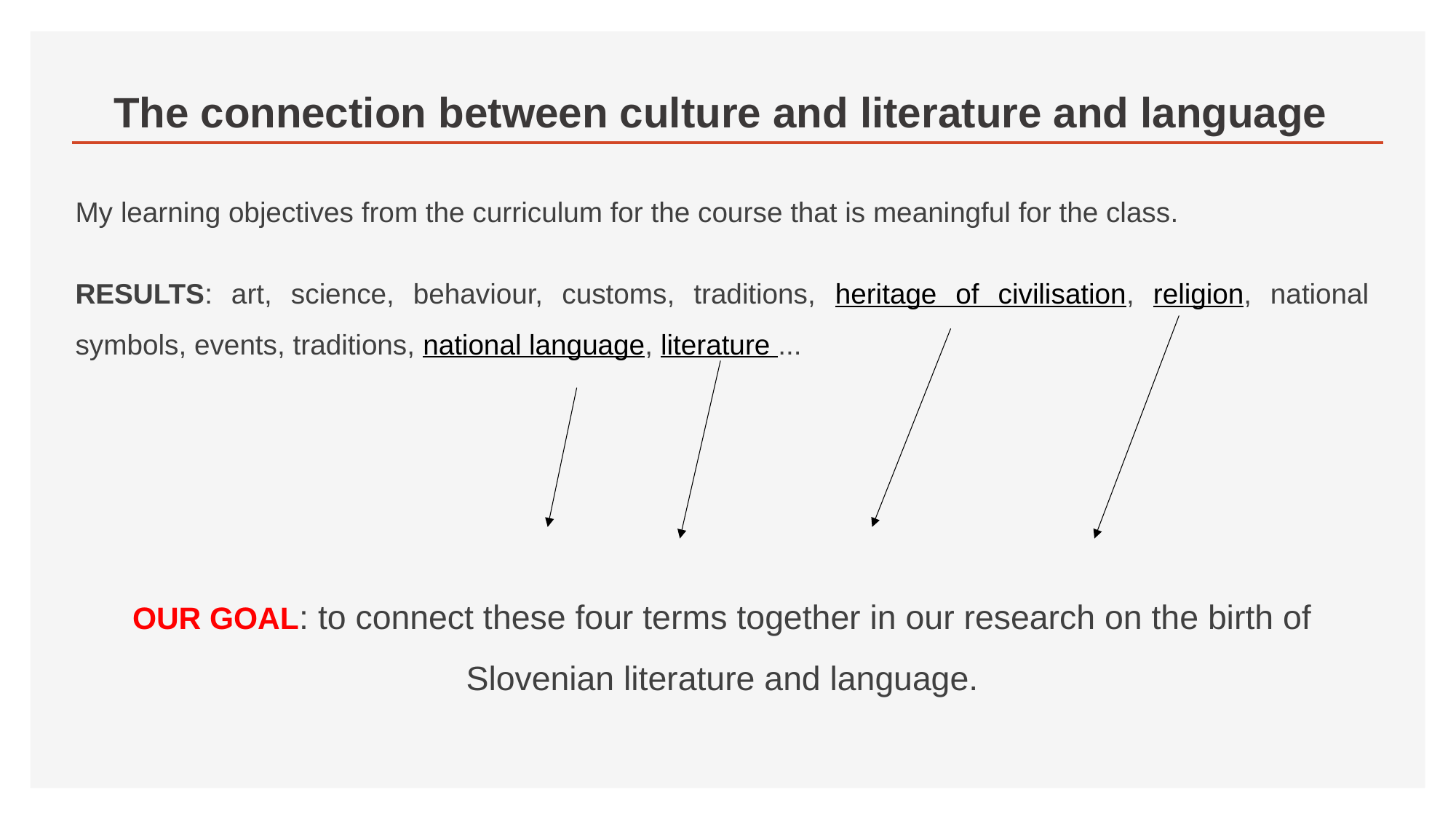

# The connection between culture and literature and language
My learning objectives from the curriculum for the course that is meaningful for the class.
RESULTS: art, science, behaviour, customs, traditions, heritage of civilisation, religion, national symbols, events, traditions, national language, literature ...

OUR GOAL: to connect these four terms together in our research on the birth of Slovenian literature and language.